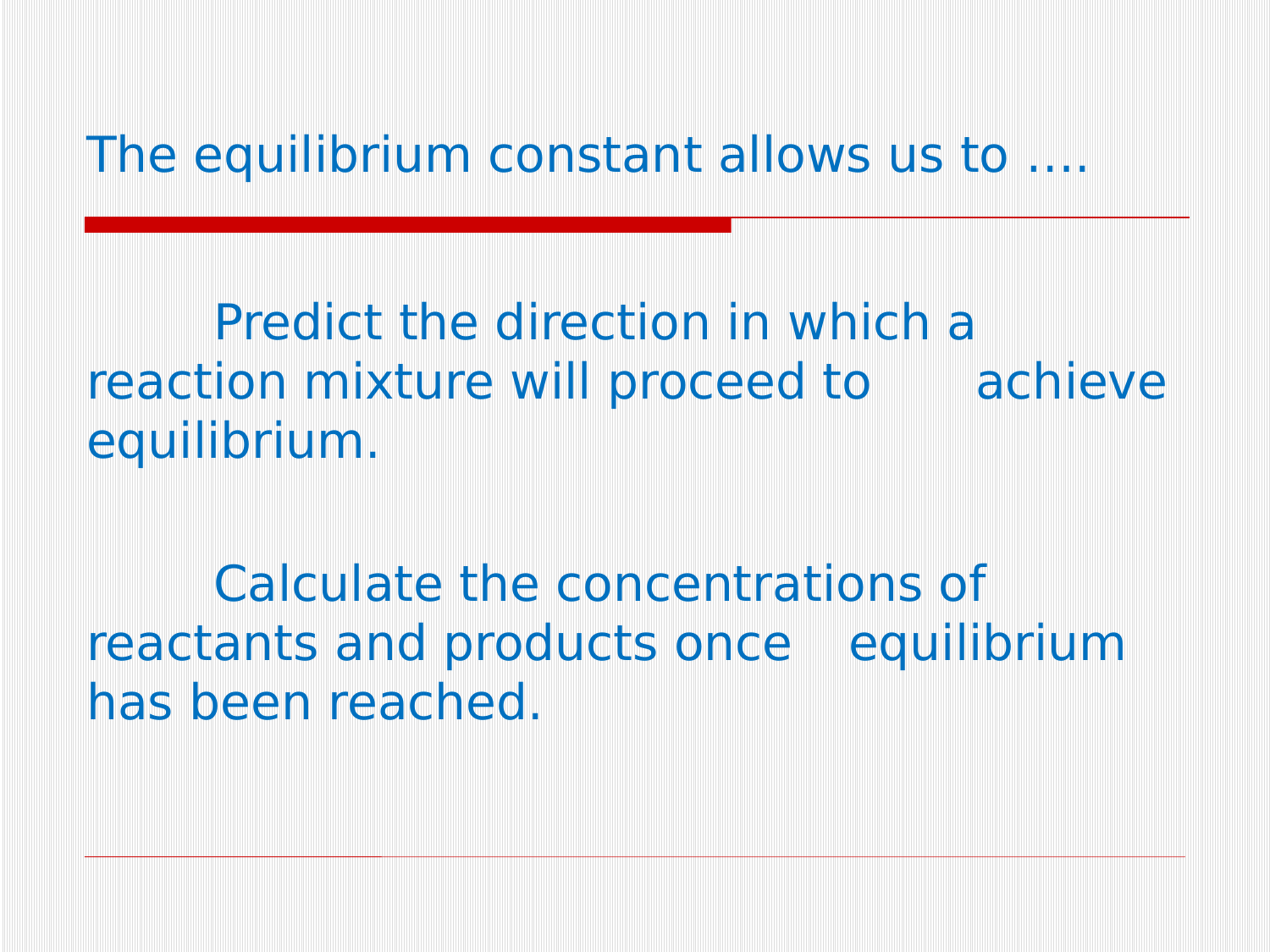

The equilibrium constant allows us to ….

	Predict the direction in which a 	reaction mixture will proceed to 	achieve equilibrium.
	Calculate the concentrations of 	reactants and products once 	equilibrium has been reached.